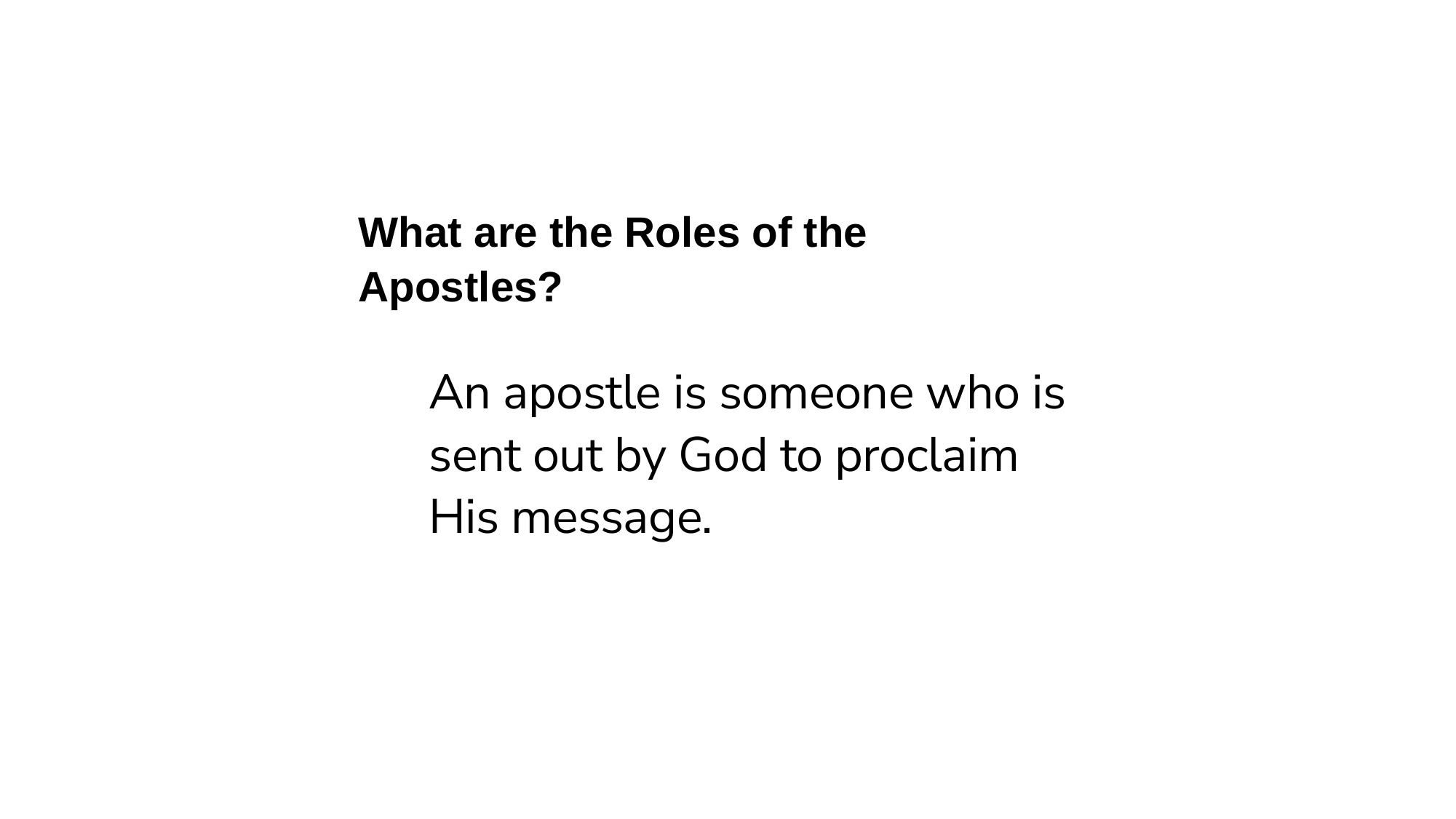

What are the Roles of the Apostles?
An apostle is someone who is sent out by God to proclaim His message.